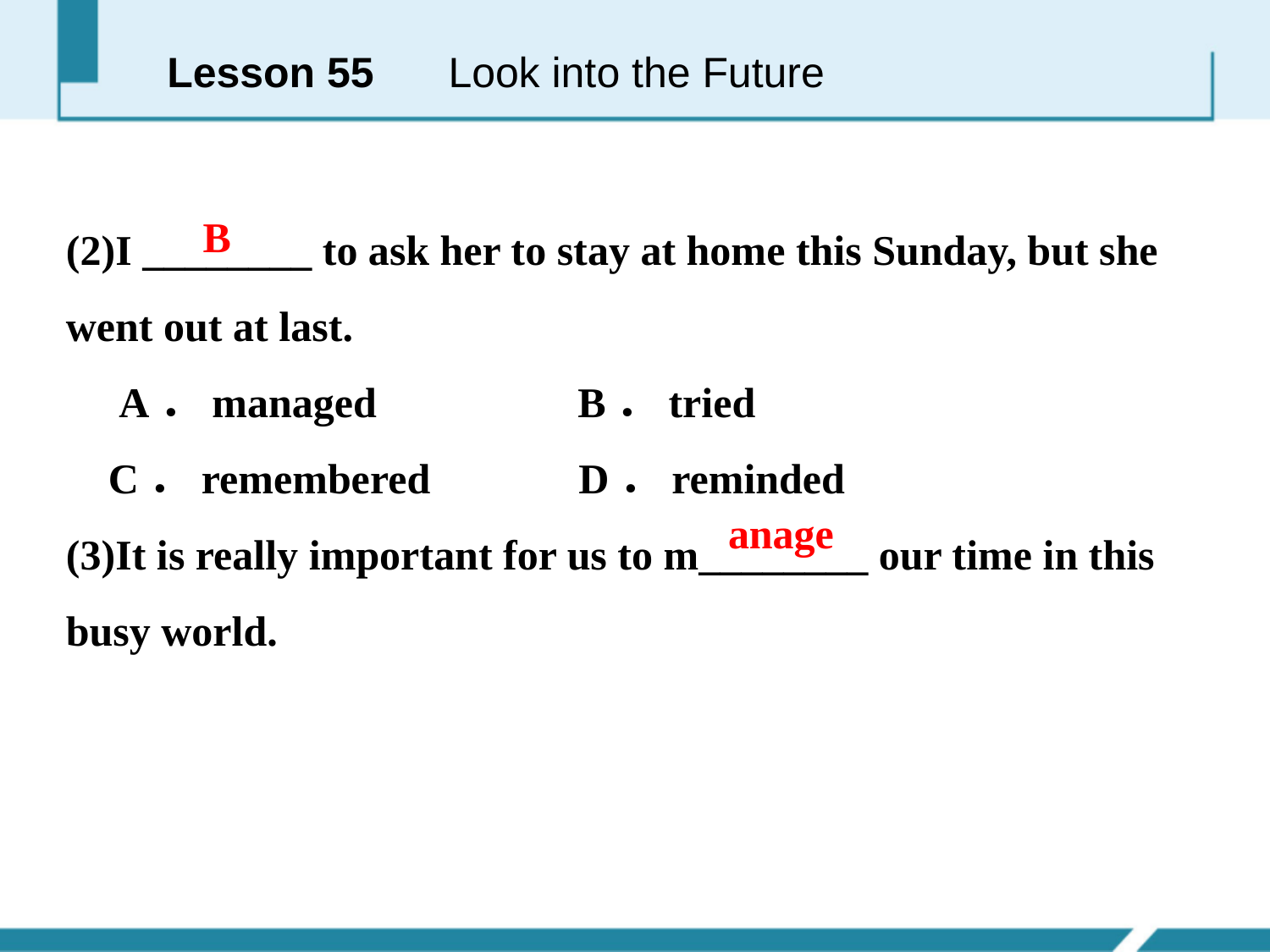

Lesson 55 　Look into the Future
(2)I ________ to ask her to stay at home this Sunday, but she went out at last.
     A．managed                   B．tried
    C．remembered              D．reminded
(3)It is really important for us to m________ our time in this busy world.
B
anage